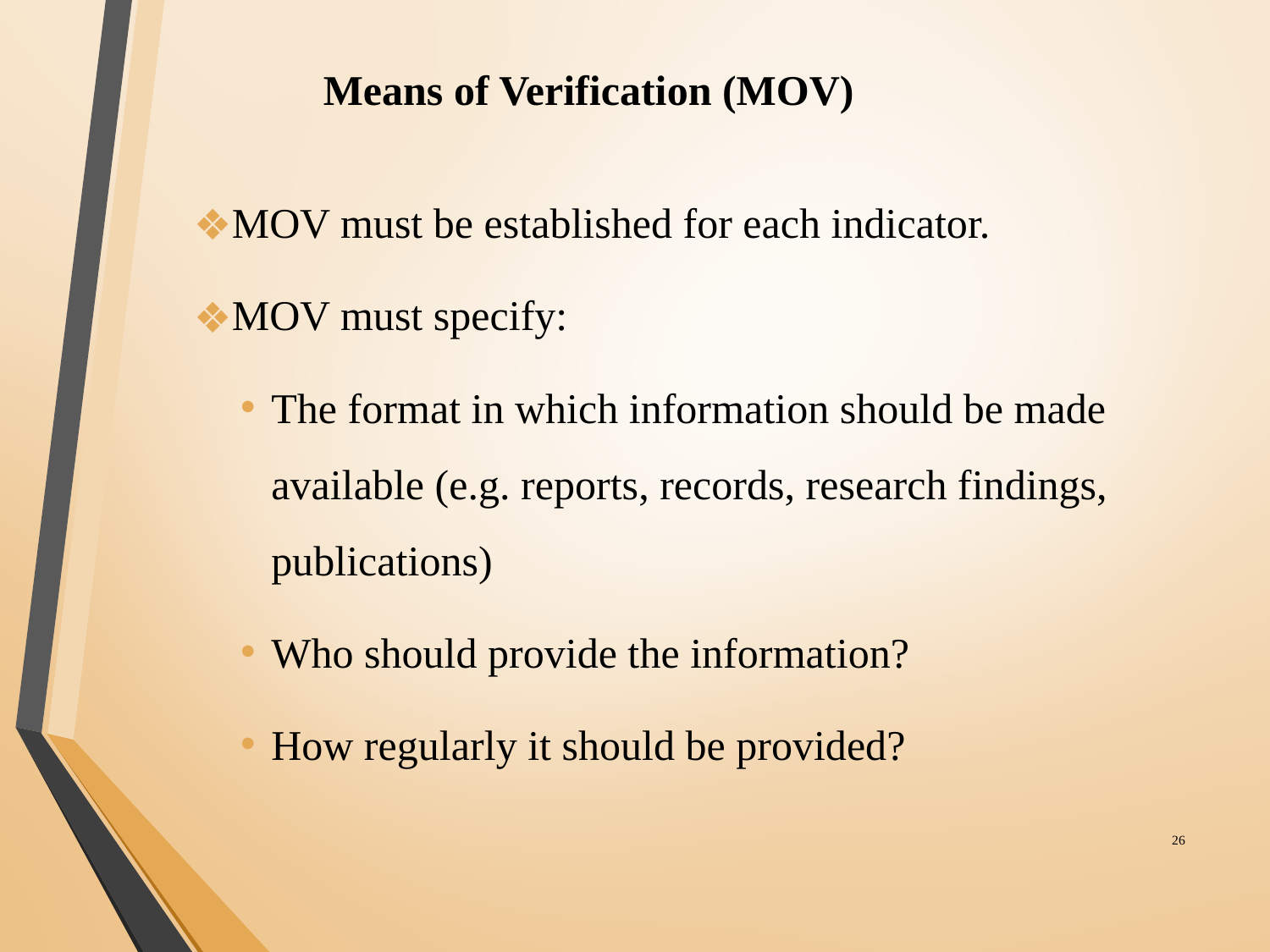

# Means of Verification (MOV)
MOV must be established for each indicator.
MOV must specify:
The format in which information should be made available (e.g. reports, records, research findings, publications)
Who should provide the information?
How regularly it should be provided?
26